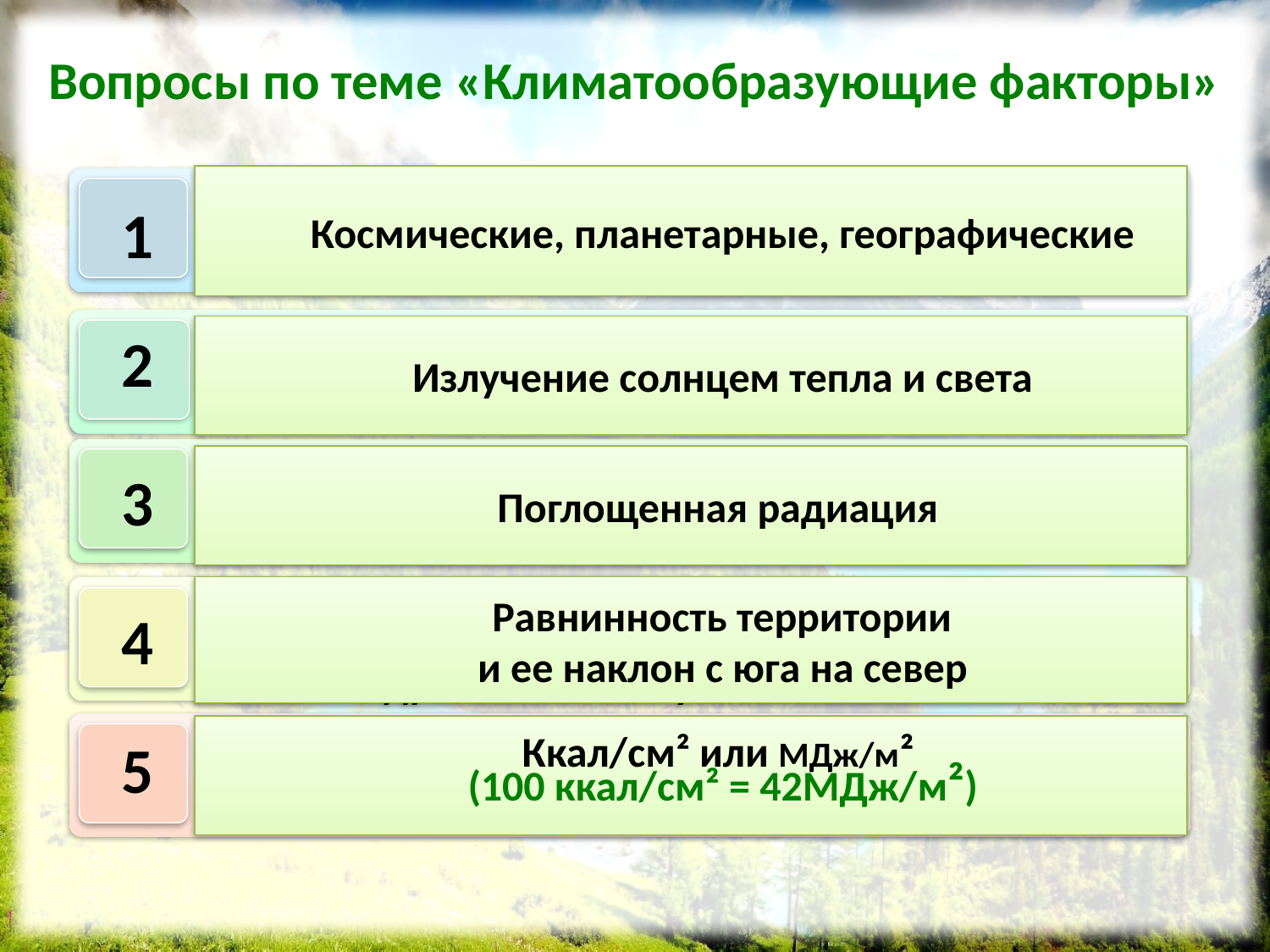

# Вопросы по теме «Климатообразующие факторы»
Космические, планетарные, географические
Перечислите климатообразующие факторы
Что называется солнечной радиацией?
Какой вид солнечной радиации определяет температуру воздуха?
Какая особенность рельефа Казахстана способствует проникновению холодных воздушных масс глубоко на юг?
В каких единицах измеряется солнечная радиация?
1
Излучение солнцем тепла и света
2
Поглощенная радиация
3
 Равнинность территории
и ее наклон с юга на север
4

Ккал/см² или МДж/м²
(100 ккал/см² = 42МДж/м²)

5